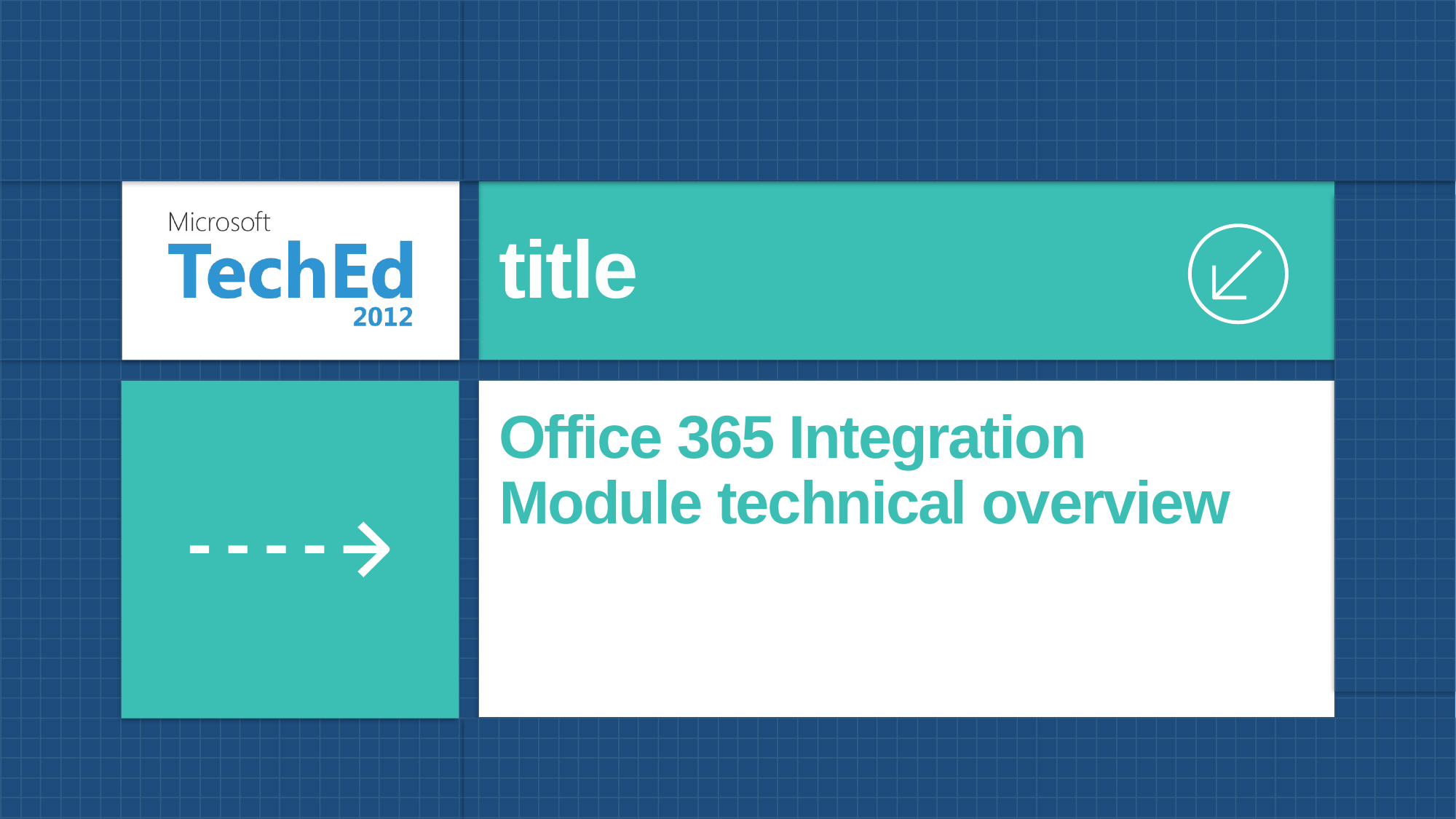

title
# Office 365 Integration Module technical overview